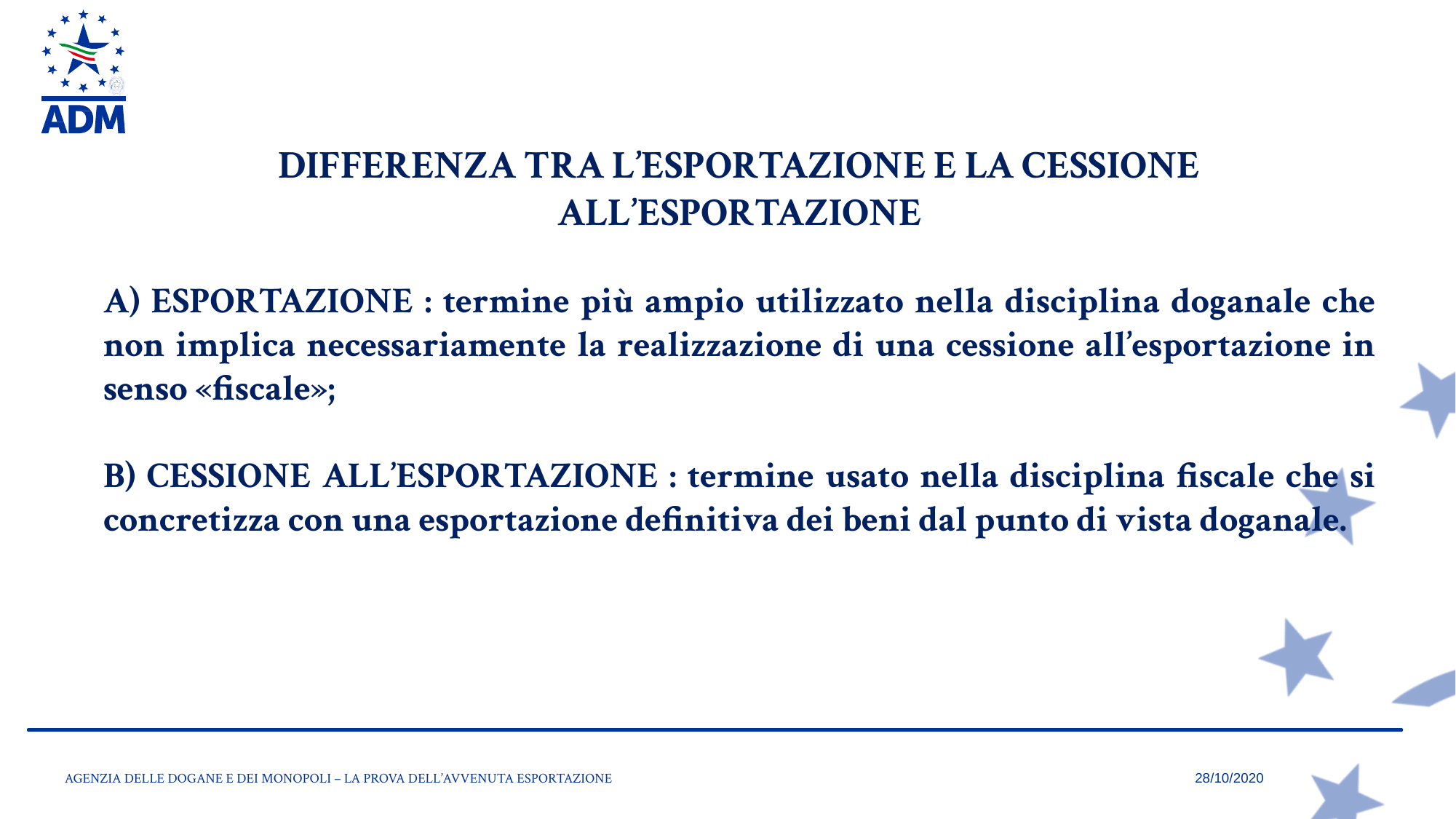

DIFFERENZA TRA L’ESPORTAZIONE E LA CESSIONE ALL’ESPORTAZIONE

A) ESPORTAZIONE : termine più ampio utilizzato nella disciplina doganale che non implica necessariamente la realizzazione di una cessione all’esportazione in senso «fiscale»;

B) CESSIONE ALL’ESPORTAZIONE : termine usato nella disciplina fiscale che si concretizza con una esportazione definitiva dei beni dal punto di vista doganale.
AGENZIA DELLE DOGANE E DEI MONOPOLI – LA PROVA DELL’AVVENUTA ESPORTAZIONE
28/10/2020